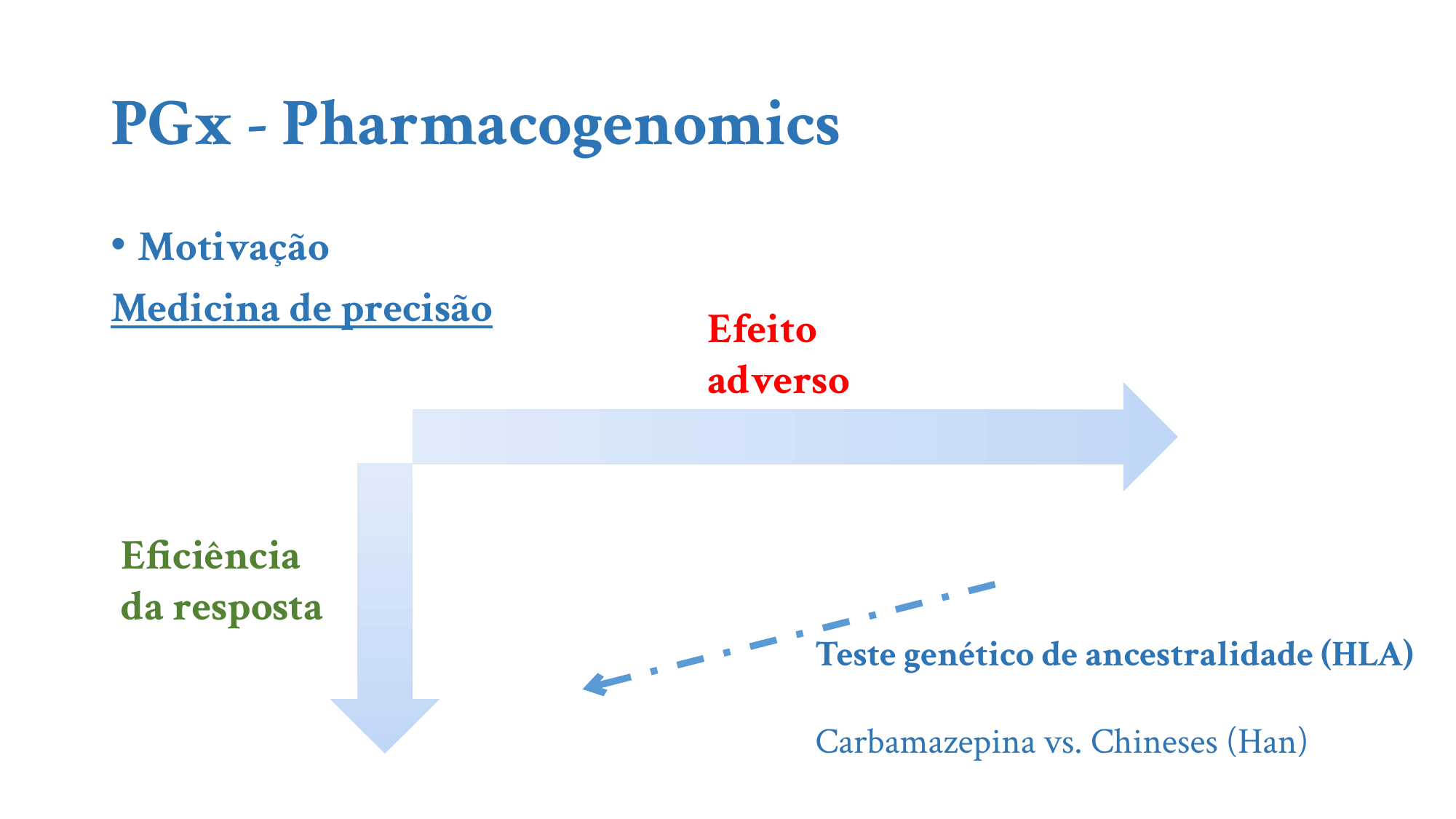

# PGx - Pharmacogenomics

Motivação
Medicina de precisão
Efeito adverso

Eficiência da resposta
Teste genético de ancestralidade (HLA)

Carbamazepina vs. Chineses (Han)